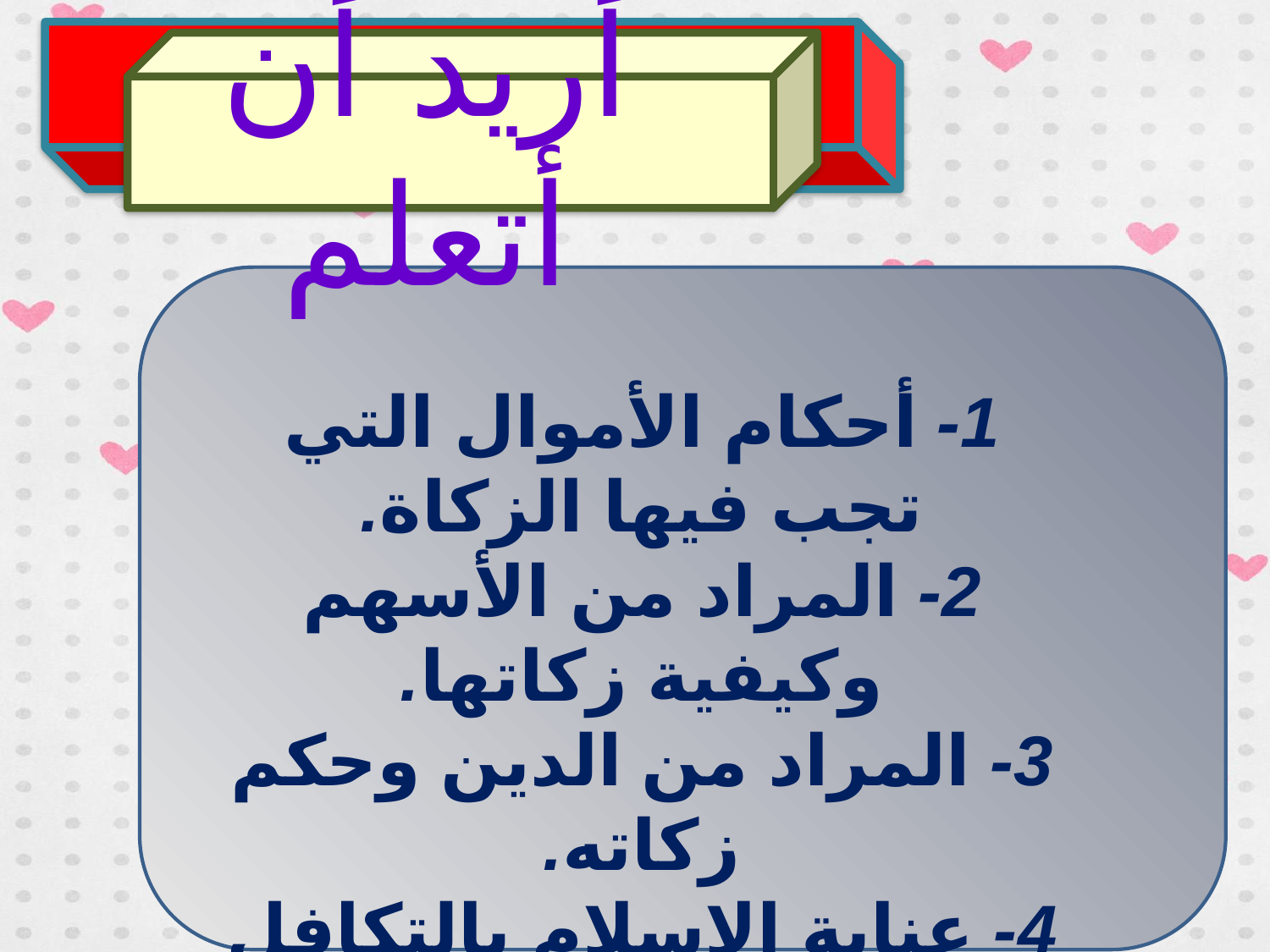

أريد أن أتعلم

1- أحكام الأموال التي تجب فيها الزكاة.
2- المراد من الأسهم وكيفية زكاتها.
3- المراد من الدين وحكم زكاته.
4- عناية الإسلام بالتكافل الاجتماعي.